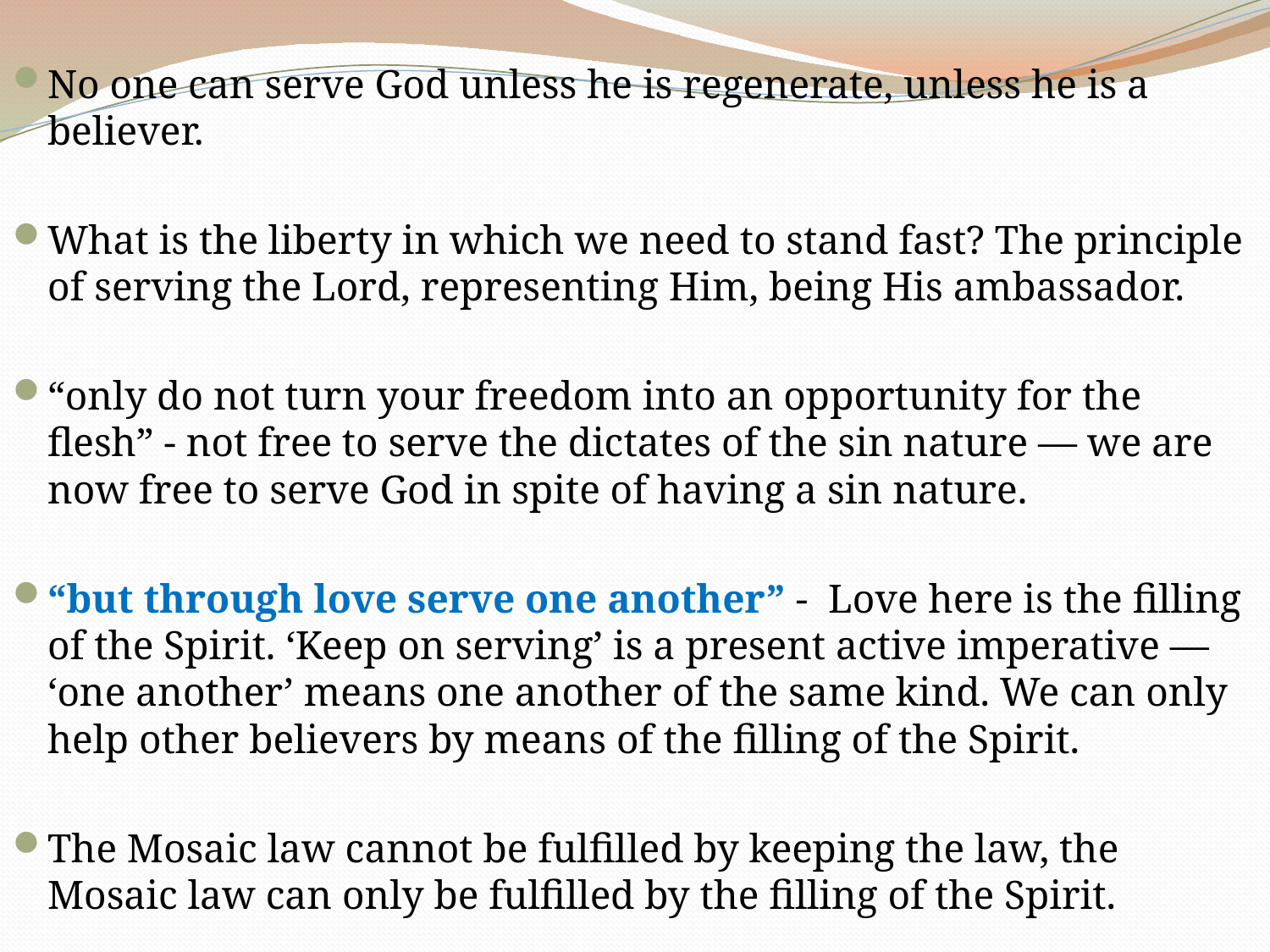

No one can serve God unless he is regenerate, unless he is a believer.

What is the liberty in which we need to stand fast? The principle of serving the Lord, representing Him, being His ambassador.

“only do not turn your freedom into an opportunity for the flesh” - not free to serve the dictates of the sin nature — we are now free to serve God in spite of having a sin nature.

“but through love serve one another” -  Love here is the filling of the Spirit. ‘Keep on serving’ is a present active imperative — ‘one another’ means one another of the same kind. We can only help other believers by means of the filling of the Spirit.

The Mosaic law cannot be fulfilled by keeping the law, the Mosaic law can only be fulfilled by the filling of the Spirit.